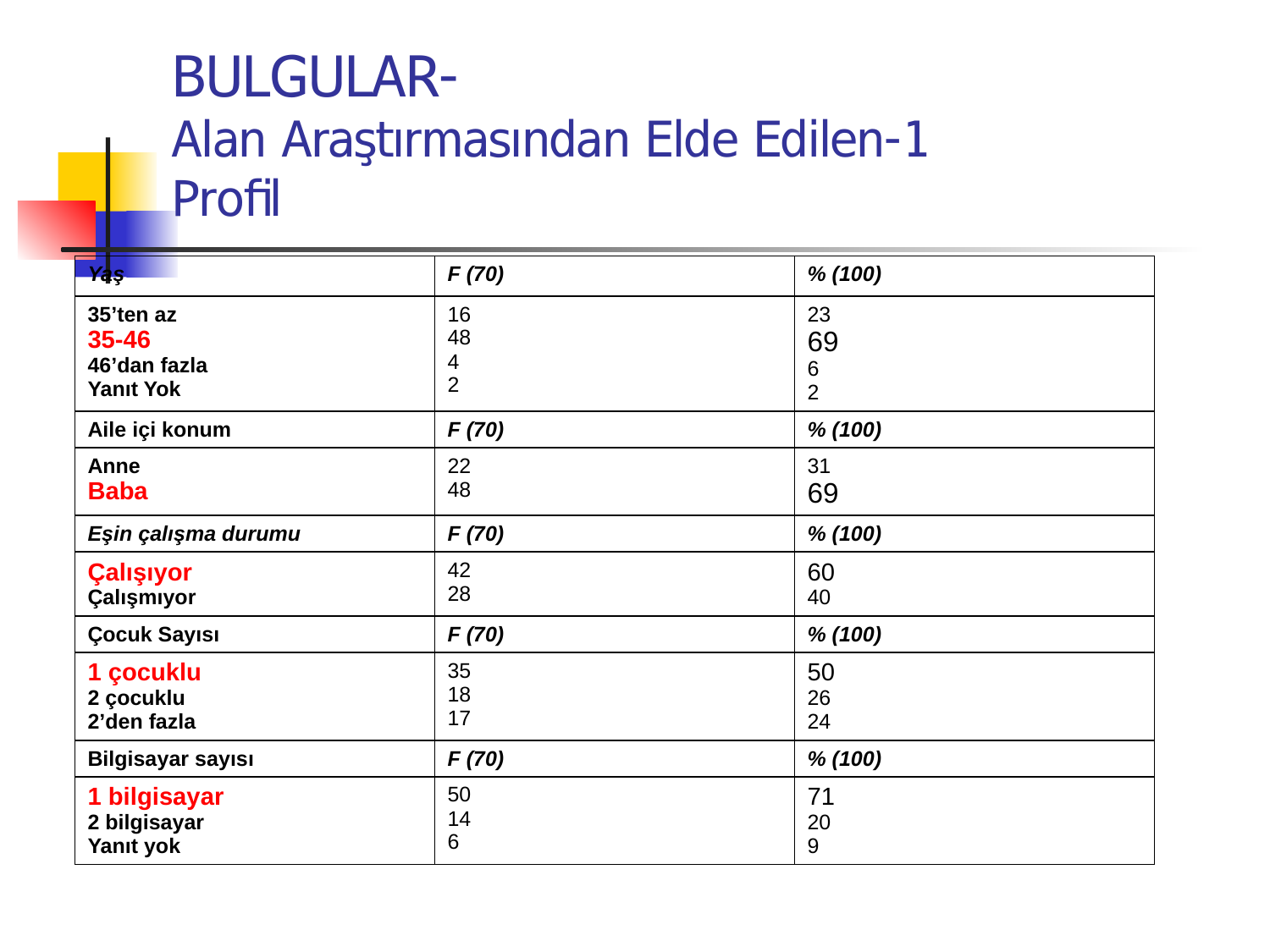

# BULGULAR- Alan Araştırmasından Elde Edilen-1 Profil
| Yaş | F (70) | % (100) |
| --- | --- | --- |
| 35’ten az 35-46 46’dan fazla Yanıt Yok | 16 48 4 2 | 23 69 6 2 |
| Aile içi konum | F (70) | % (100) |
| Anne Baba | 22 48 | 31 69 |
| Eşin çalışma durumu | F (70) | % (100) |
| Çalışıyor Çalışmıyor | 42 28 | 60 40 |
| Çocuk Sayısı | F (70) | % (100) |
| 1 çocuklu 2 çocuklu 2’den fazla | 35 18 17 | 50 26 24 |
| Bilgisayar sayısı | F (70) | % (100) |
| 1 bilgisayar 2 bilgisayar Yanıt yok | 50 14 6 | 71 20 9 |